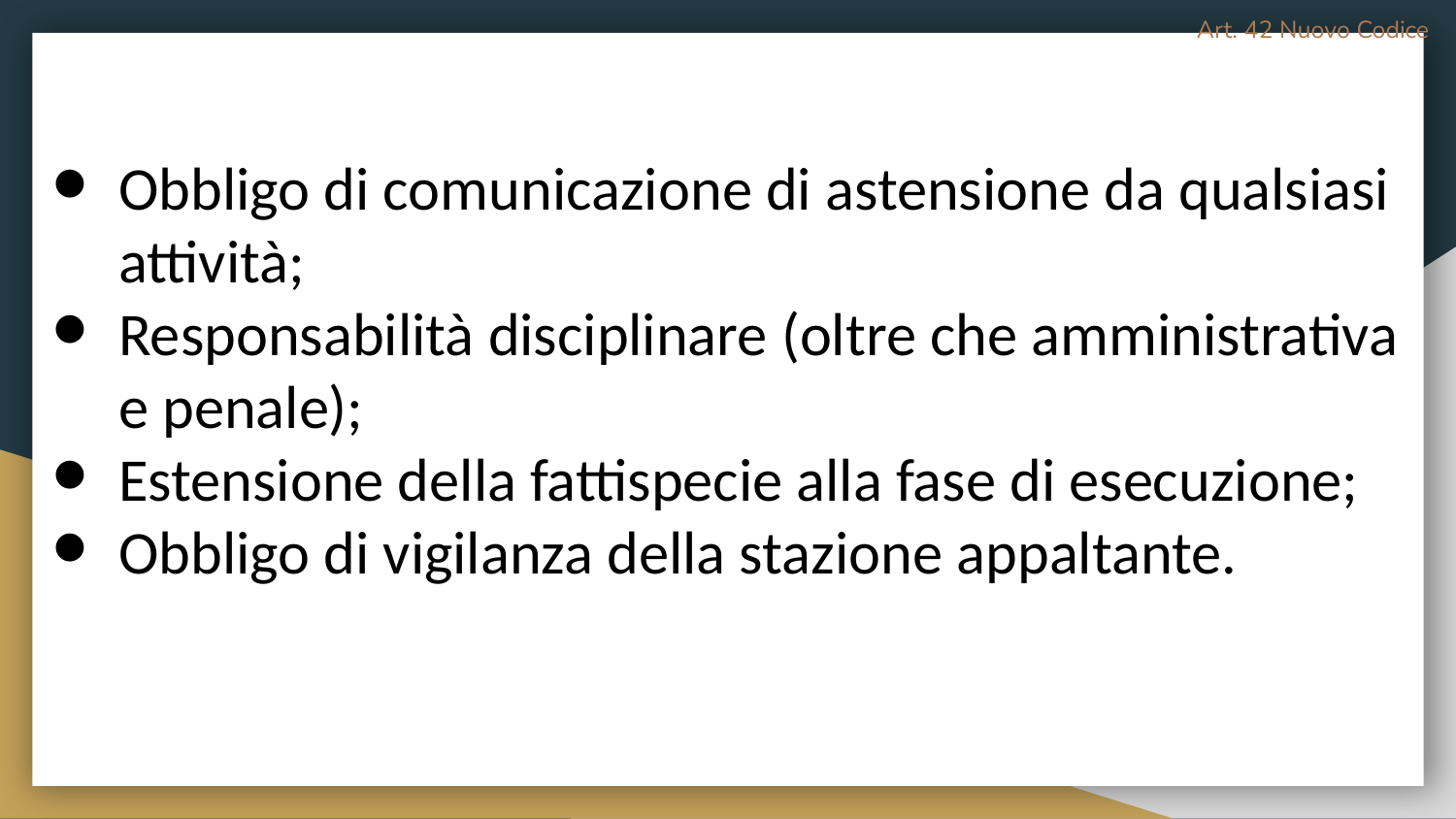

# Art. 42 Nuovo Codice
Obbligo di comunicazione di astensione da qualsiasi attività;
Responsabilità disciplinare (oltre che amministrativa e penale);
Estensione della fattispecie alla fase di esecuzione;
Obbligo di vigilanza della stazione appaltante.